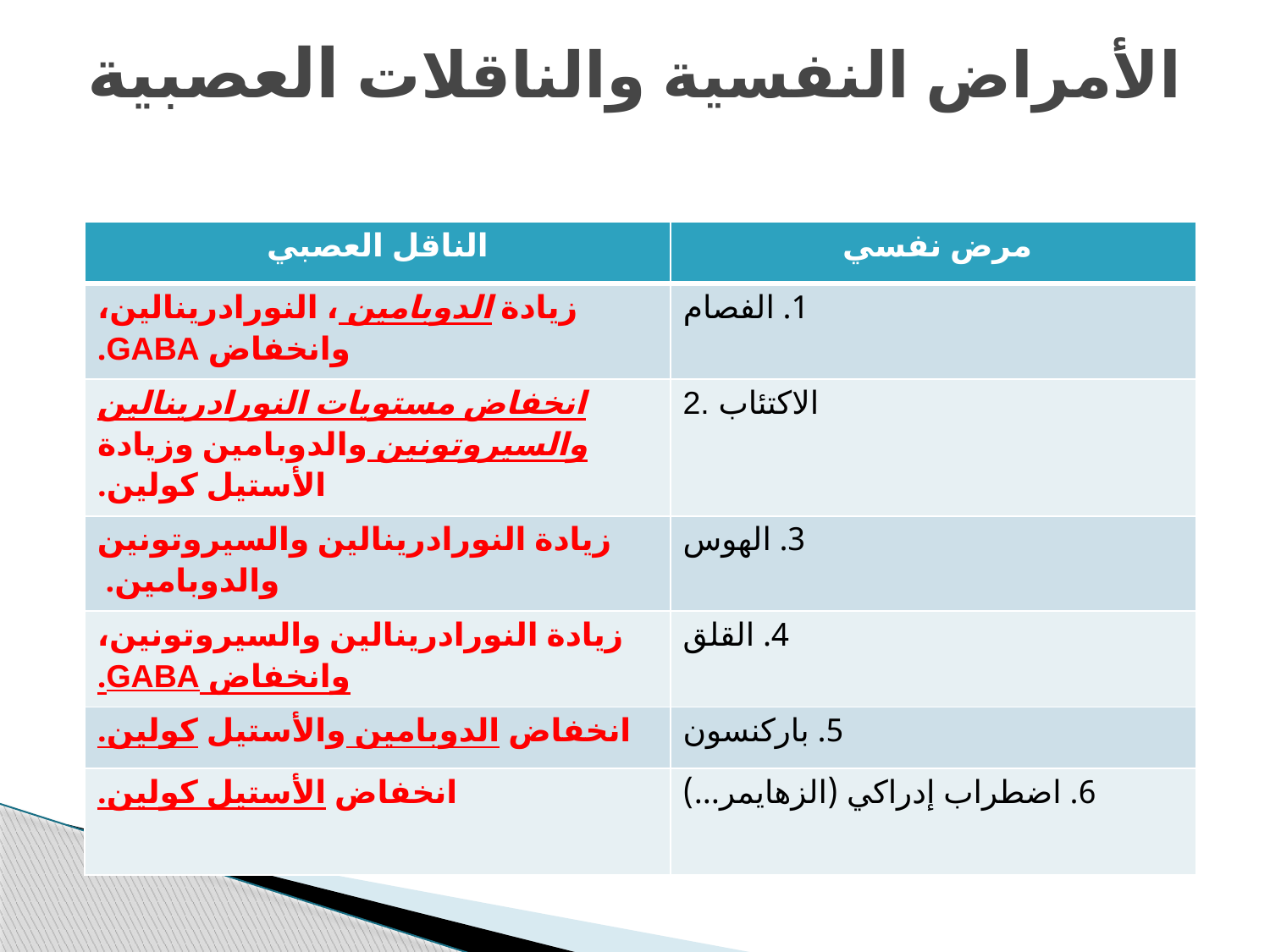

# الأمراض النفسية والناقلات العصبية
| الناقل العصبي | مرض نفسي |
| --- | --- |
| زيادة الدوبامين ، النورادرينالين، وانخفاض GABA. | 1. الفصام |
| انخفاض مستويات النورادرينالين والسيروتونين والدوبامين وزيادة الأستيل كولين. | 2. الاكتئاب |
| زيادة النورادرينالين والسيروتونين والدوبامين. | 3. الهوس |
| زيادة النورادرينالين والسيروتونين، وانخفاض GABA. | 4. القلق |
| انخفاض الدوبامين والأستيل كولين. | 5. باركنسون |
| انخفاض الأستيل كولين. | 6. اضطراب إدراكي (الزهايمر…) |